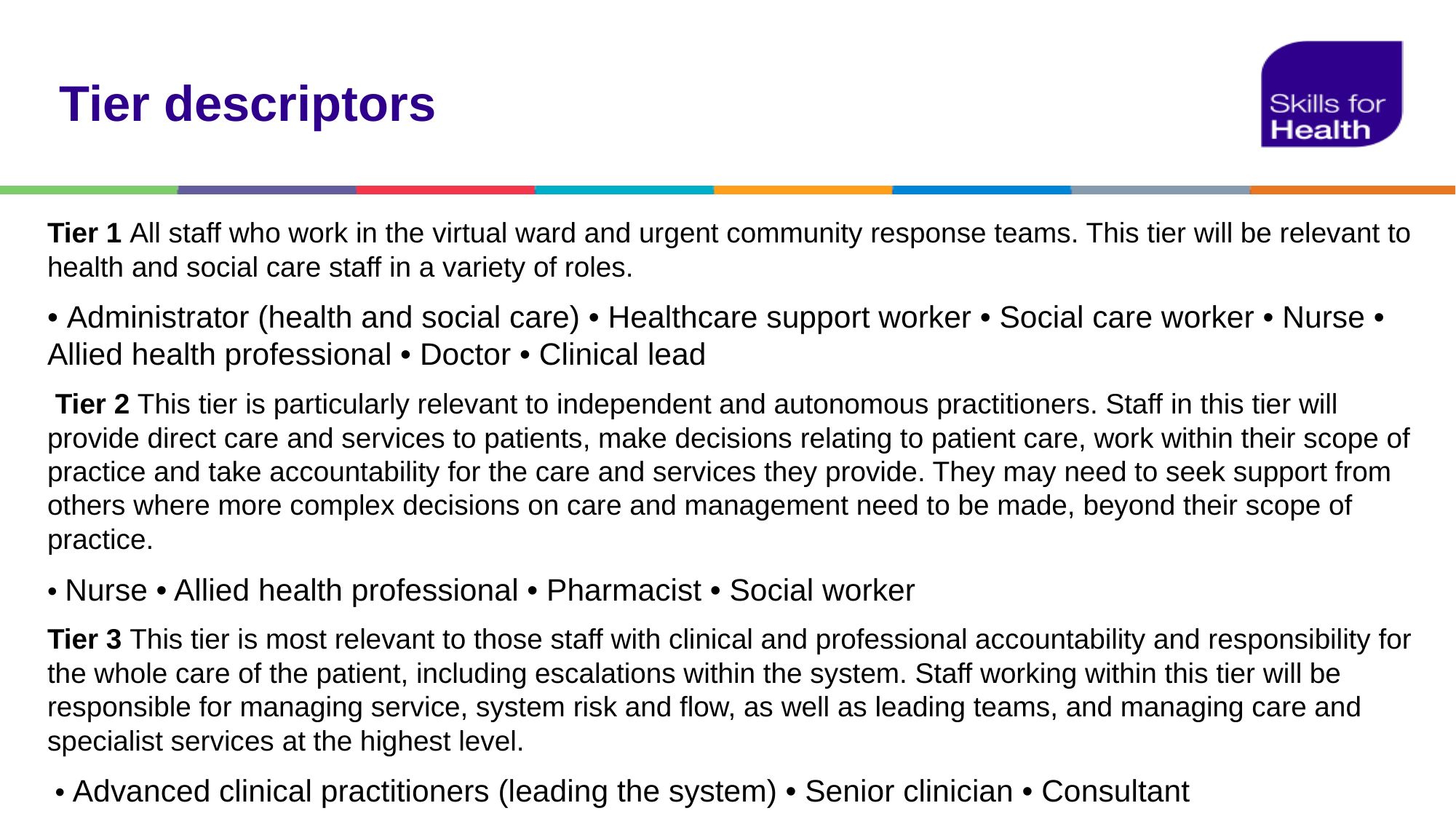

# Tier descriptors
Tier 1 All staff who work in the virtual ward and urgent community response teams. This tier will be relevant to health and social care staff in a variety of roles.
• Administrator (health and social care) • Healthcare support worker • Social care worker • Nurse • Allied health professional • Doctor • Clinical lead
 Tier 2 This tier is particularly relevant to independent and autonomous practitioners. Staff in this tier will provide direct care and services to patients, make decisions relating to patient care, work within their scope of practice and take accountability for the care and services they provide. They may need to seek support from others where more complex decisions on care and management need to be made, beyond their scope of practice.
• Nurse • Allied health professional • Pharmacist • Social worker
Tier 3 This tier is most relevant to those staff with clinical and professional accountability and responsibility for the whole care of the patient, including escalations within the system. Staff working within this tier will be responsible for managing service, system risk and flow, as well as leading teams, and managing care and specialist services at the highest level.
 • Advanced clinical practitioners (leading the system) • Senior clinician • Consultant